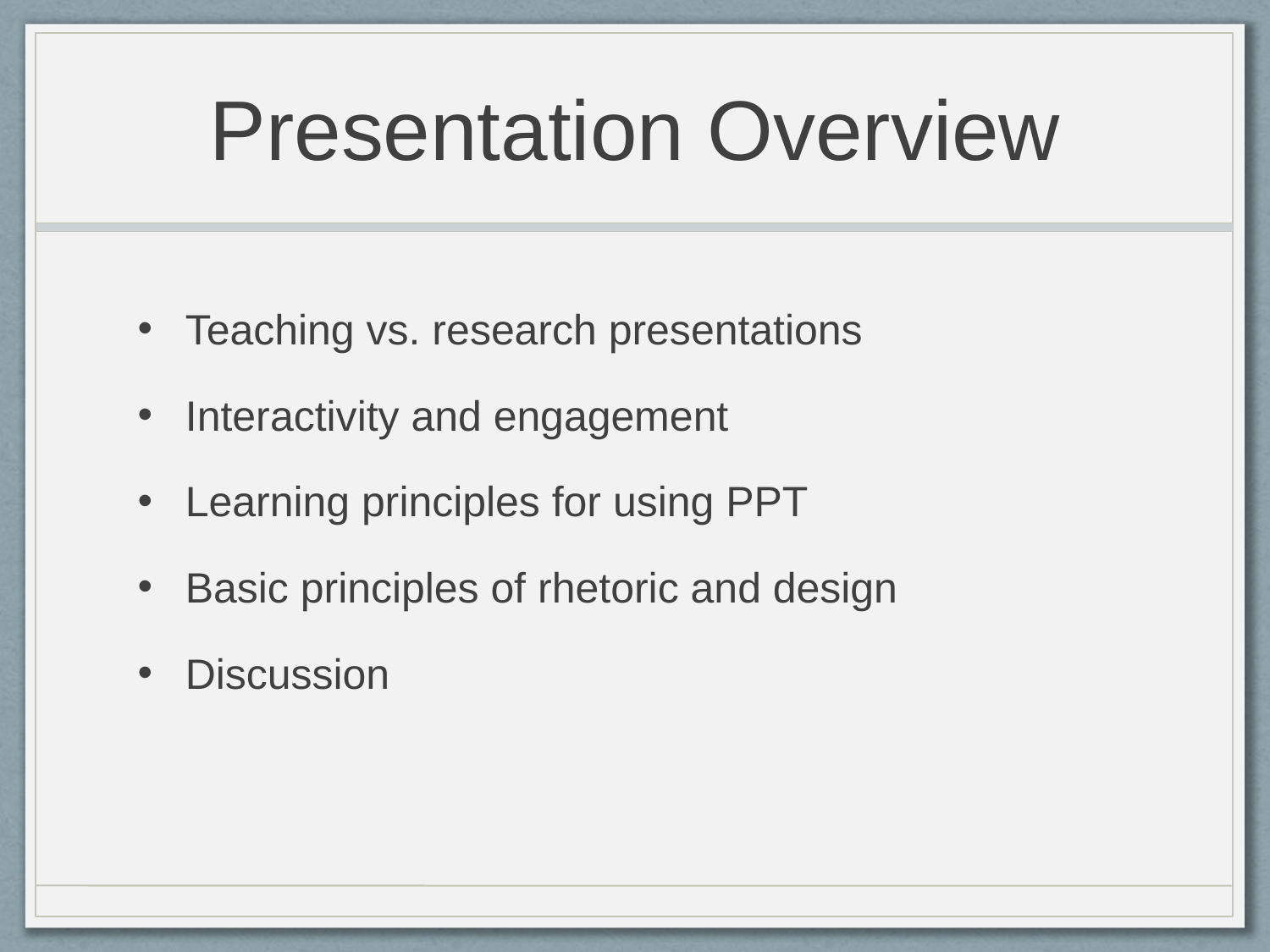

# Presentation Overview
Teaching vs. research presentations
Interactivity and engagement
Learning principles for using PPT
Basic principles of rhetoric and design
Discussion